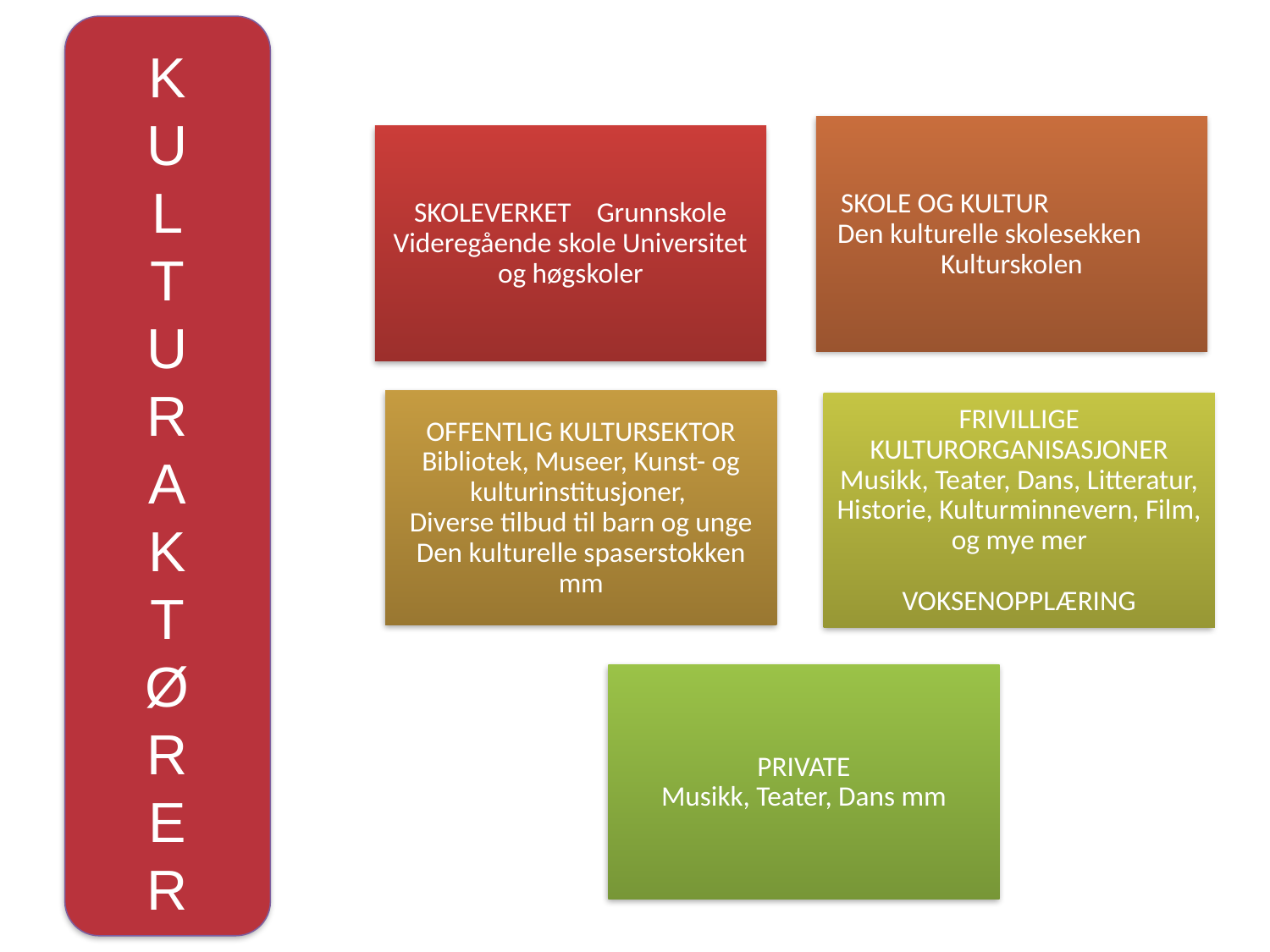

K
U
L
T
U
R
A
K
T
Ø
R
E
R

SKOLEVERKET    Grunnskole Videregående skole Universitet og høgskoler
SKOLE OG KULTUR                      Den kulturelle skolesekken        Kulturskolen
OFFENTLIG KULTURSEKTOR
Bibliotek, Museer, Kunst- og kulturinstitusjoner,
Diverse tilbud til barn og unge
Den kulturelle spaserstokken
mm
FRIVILLIGE KULTURORGANISASJONER Musikk, Teater, Dans, Litteratur, Historie, Kulturminnevern, Film, og mye mer
VOKSENOPPLÆRING
PRIVATE
Musikk, Teater, Dans mm